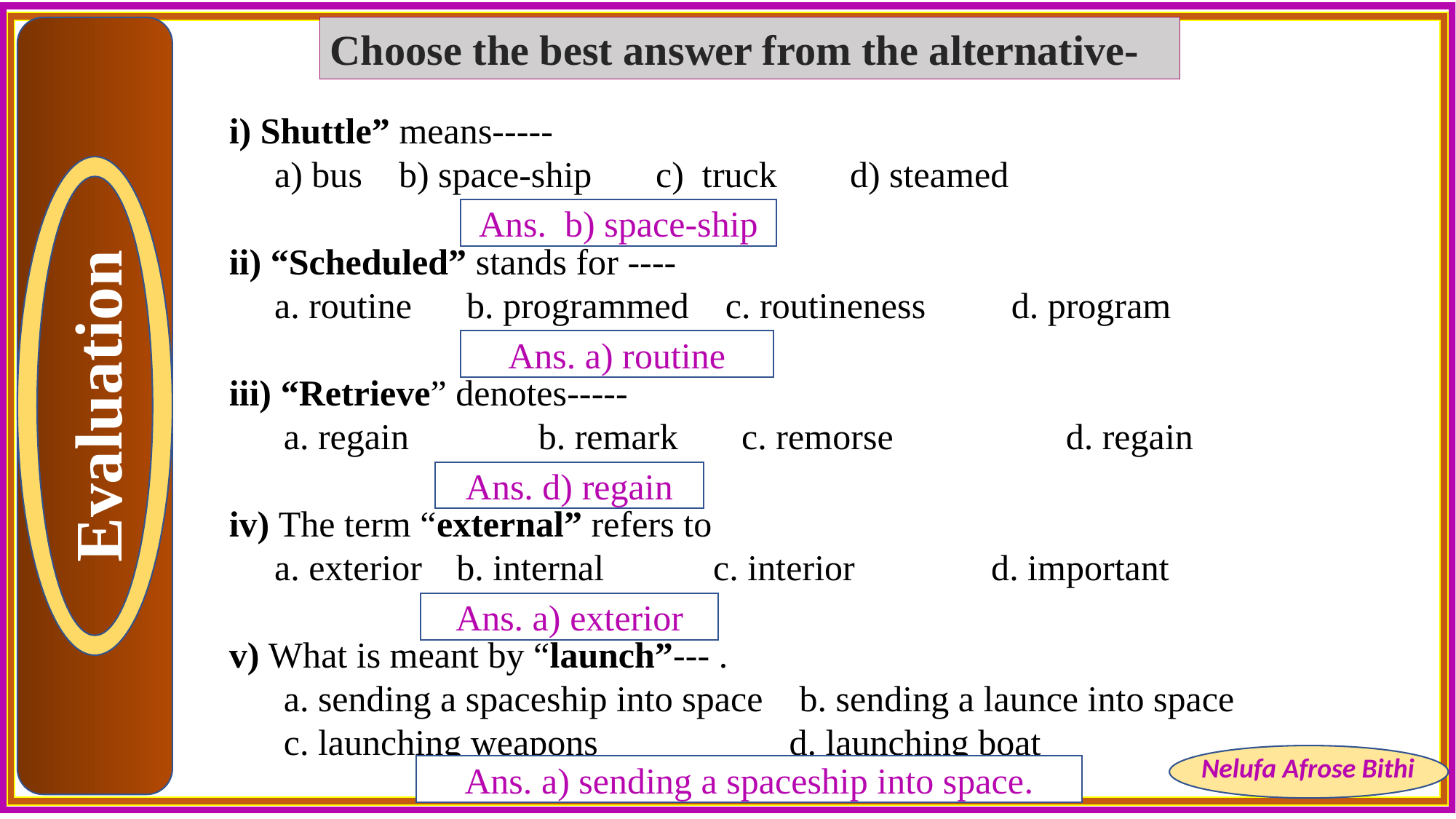

Choose the best answer from the alternative-
i) Shuttle” means-----
     a) bus    b) space-ship       c)  truck        d) steamed

ii) “Scheduled” stands for ----
     a. routine      b. programmed    c. routineness	  d. program

iii) “Retrieve” denotes-----
      a. regain	          b. remark       c. remorse	        d. regain

iv) The term “external” refers to
     a. exterior	 b. internal            c. interior               d. important

v) What is meant by “launch”--- .
      a. sending a spaceship into space    b. sending a launce into space
      c. launching weapons                     d. launching boat

Ans.  b) space-ship
Evaluation
Ans. a) routine
Ans. d) regain
Ans. a) exterior
Ans. a) sending a spaceship into space.